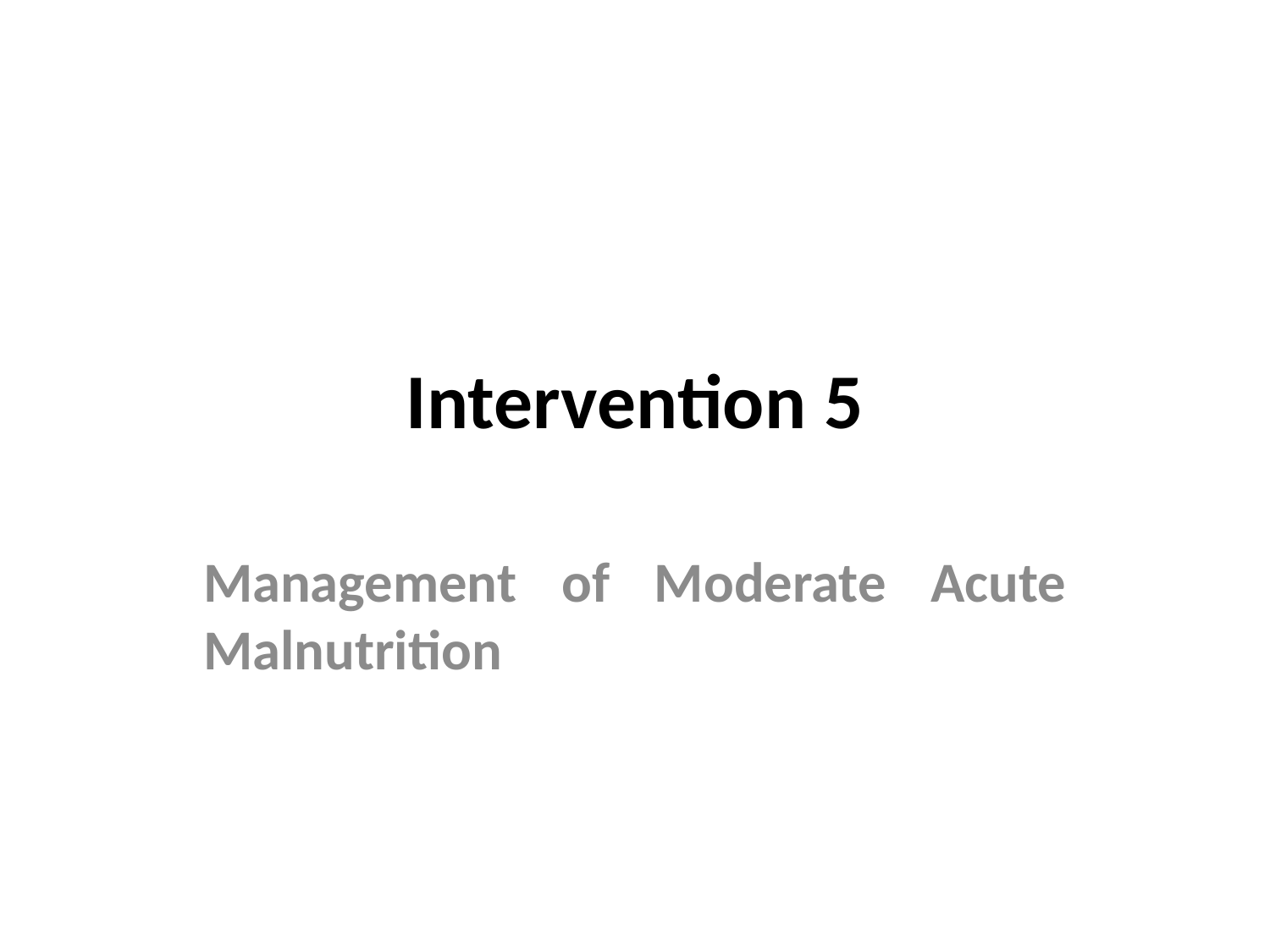

# Intervention 5
Management of Moderate Acute Malnutrition